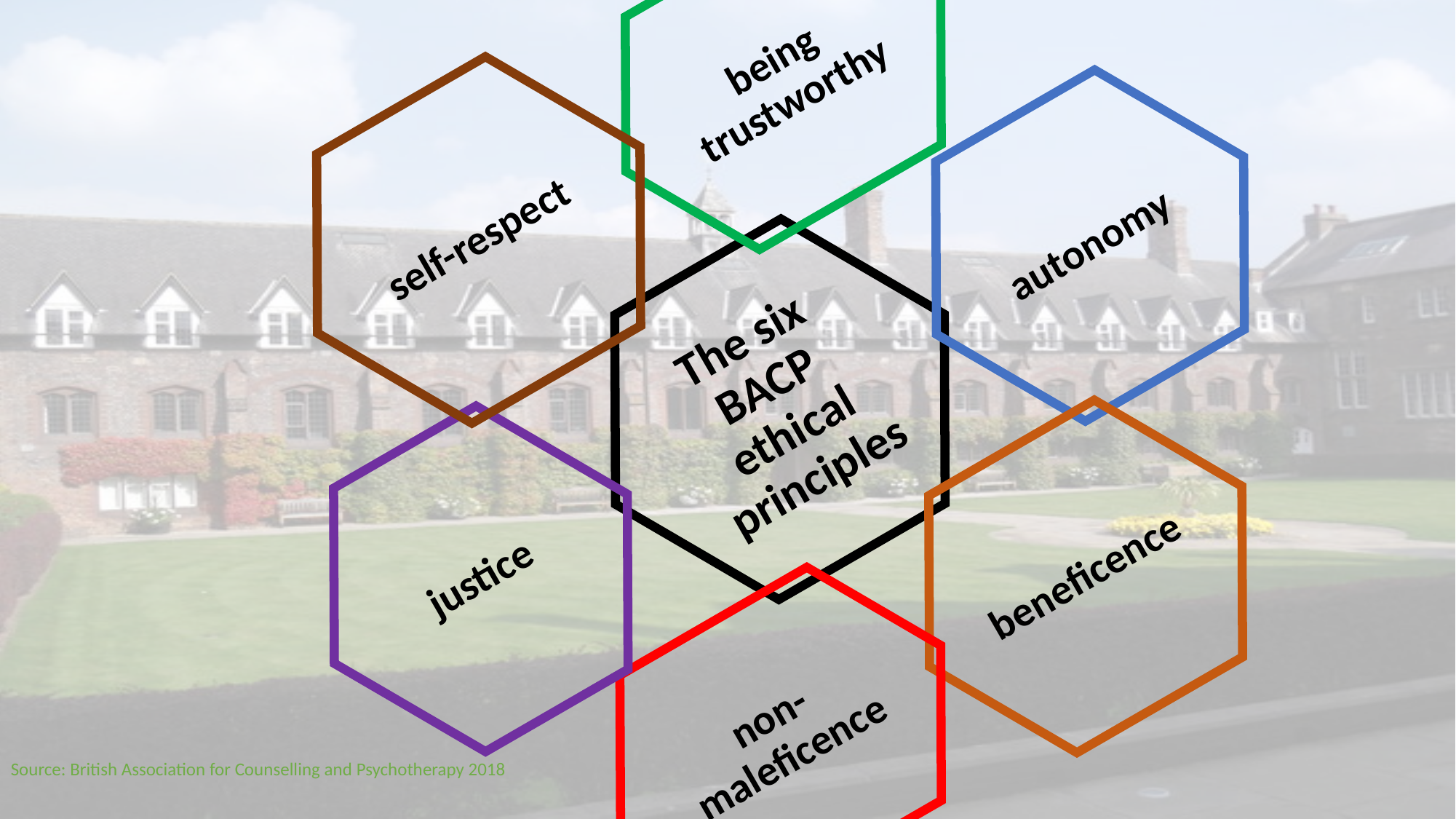

The six BACP ethical principles
being trustworthy
autonomy
beneficence
non-maleficence
justice
self-respect
Source: British Association for Counselling and Psychotherapy 2018